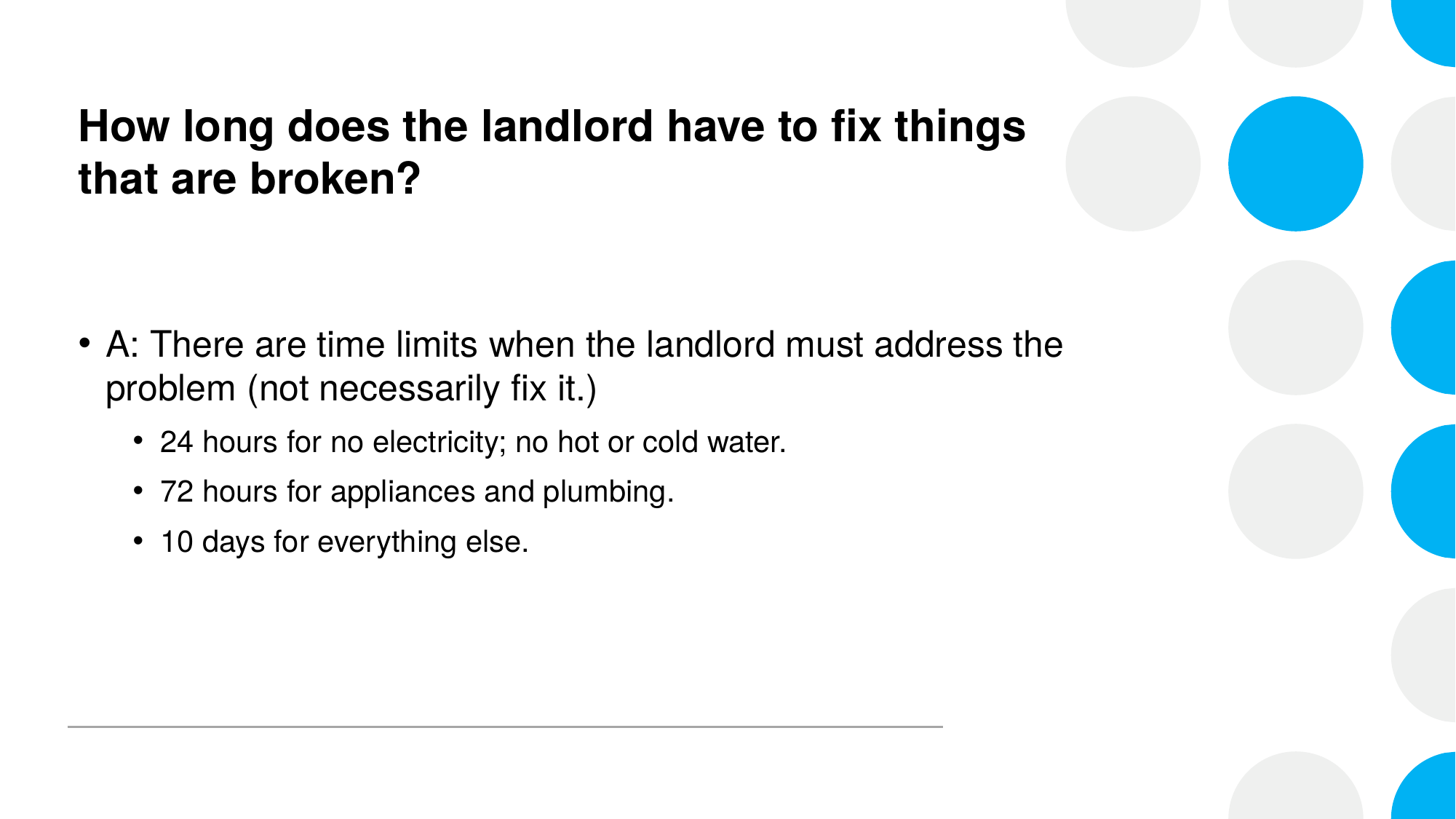

# How long does the landlord have to fix things that are broken?

A: There are time limits when the landlord must address the problem (not necessarily fix it.)
24 hours for no electricity; no hot or cold water.
72 hours for appliances and plumbing.
10 days for everything else.